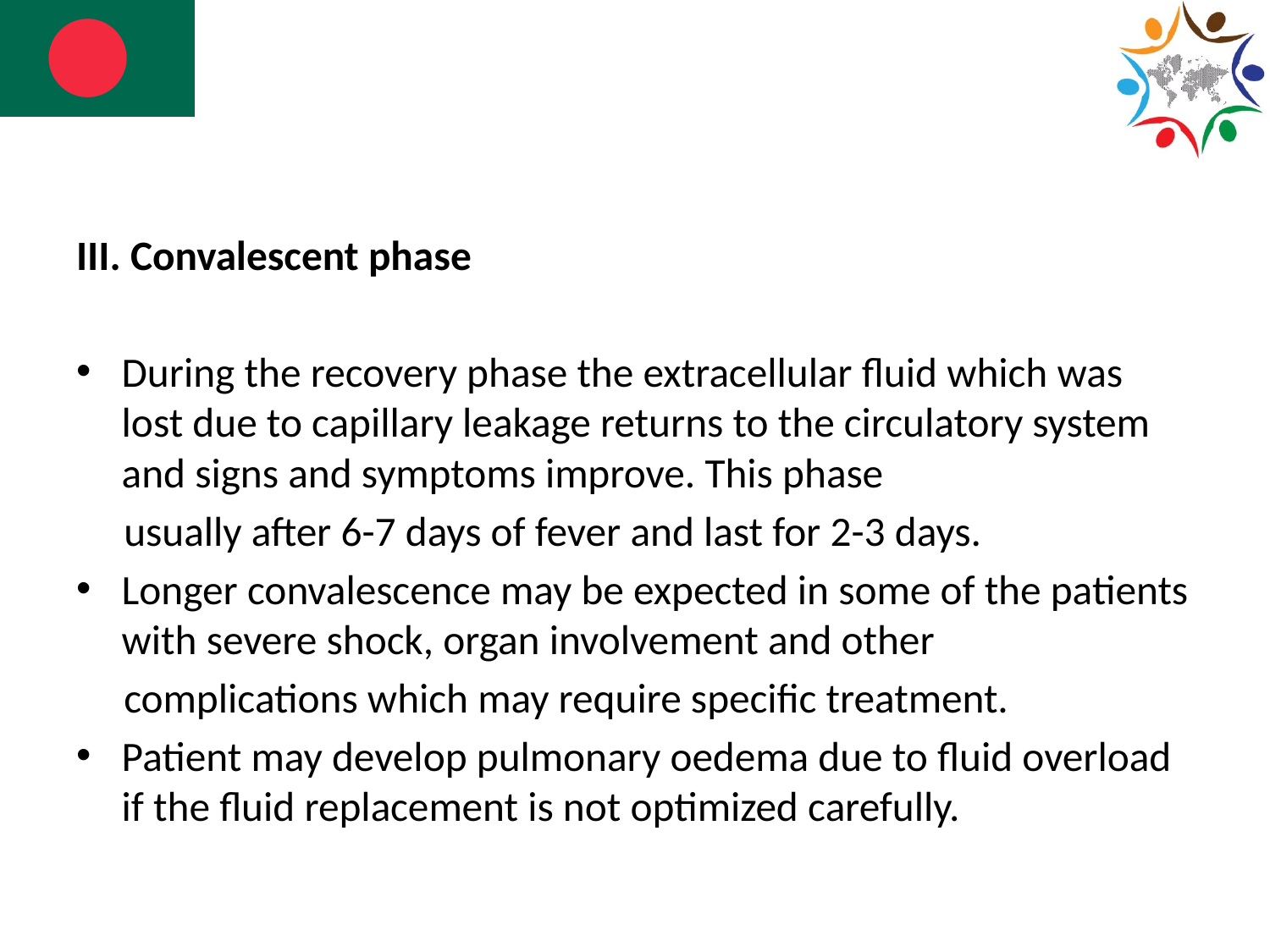

#
III. Convalescent phase

During the recovery phase the extracellular fluid which was lost due to capillary leakage returns to the circulatory system and signs and symptoms improve. This phase
     usually after 6-7 days of fever and last for 2-3 days.
Longer convalescence may be expected in some of the patients with severe shock, organ involvement and other
     complications which may require specific treatment.
Patient may develop pulmonary oedema due to fluid overload if the fluid replacement is not optimized carefully.